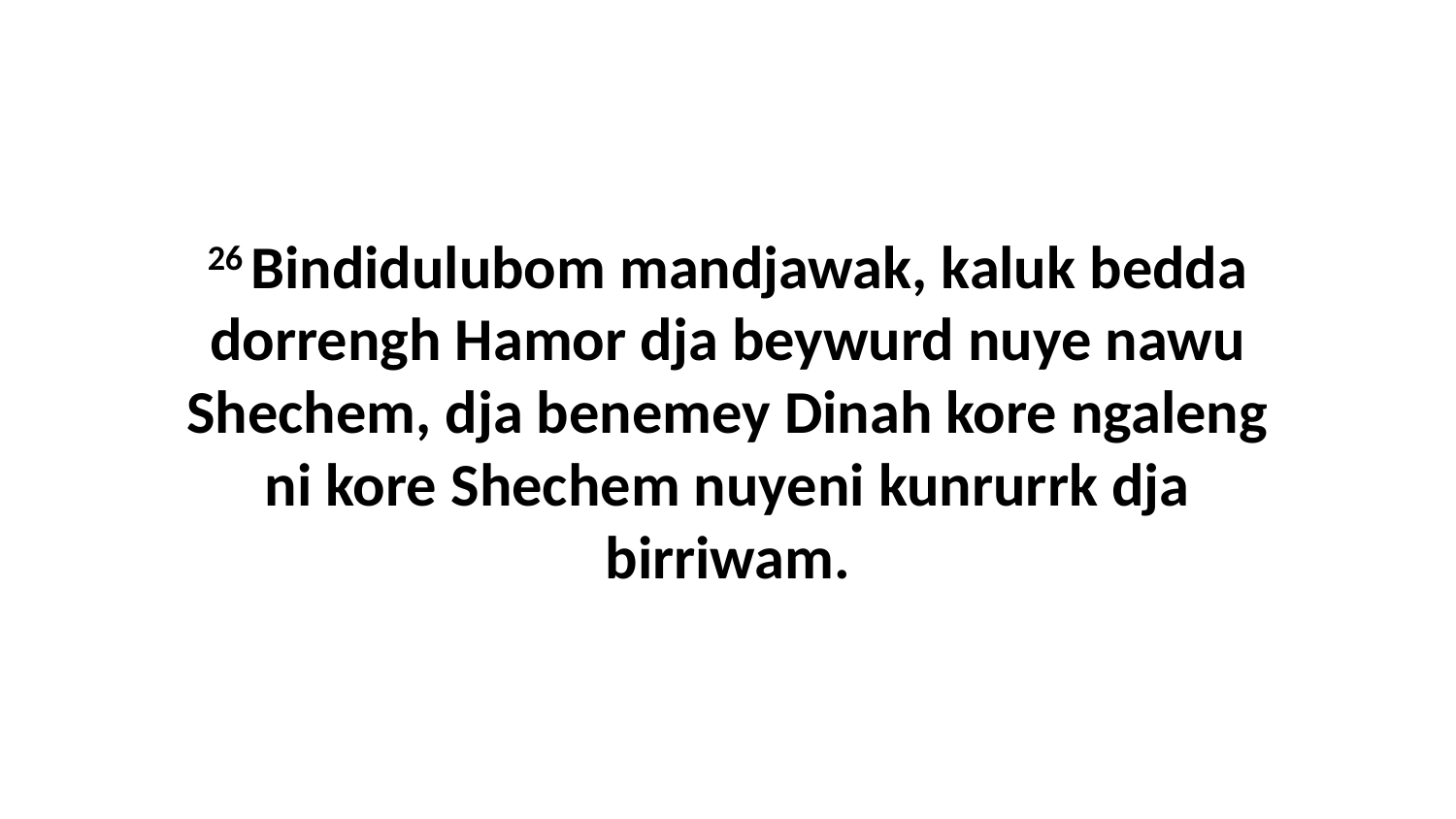

26 Bindidulubom mandjawak, kaluk bedda dorrengh Hamor dja beywurd nuye nawu Shechem, dja benemey Dinah kore ngaleng ni kore Shechem nuyeni kunrurrk dja birriwam.